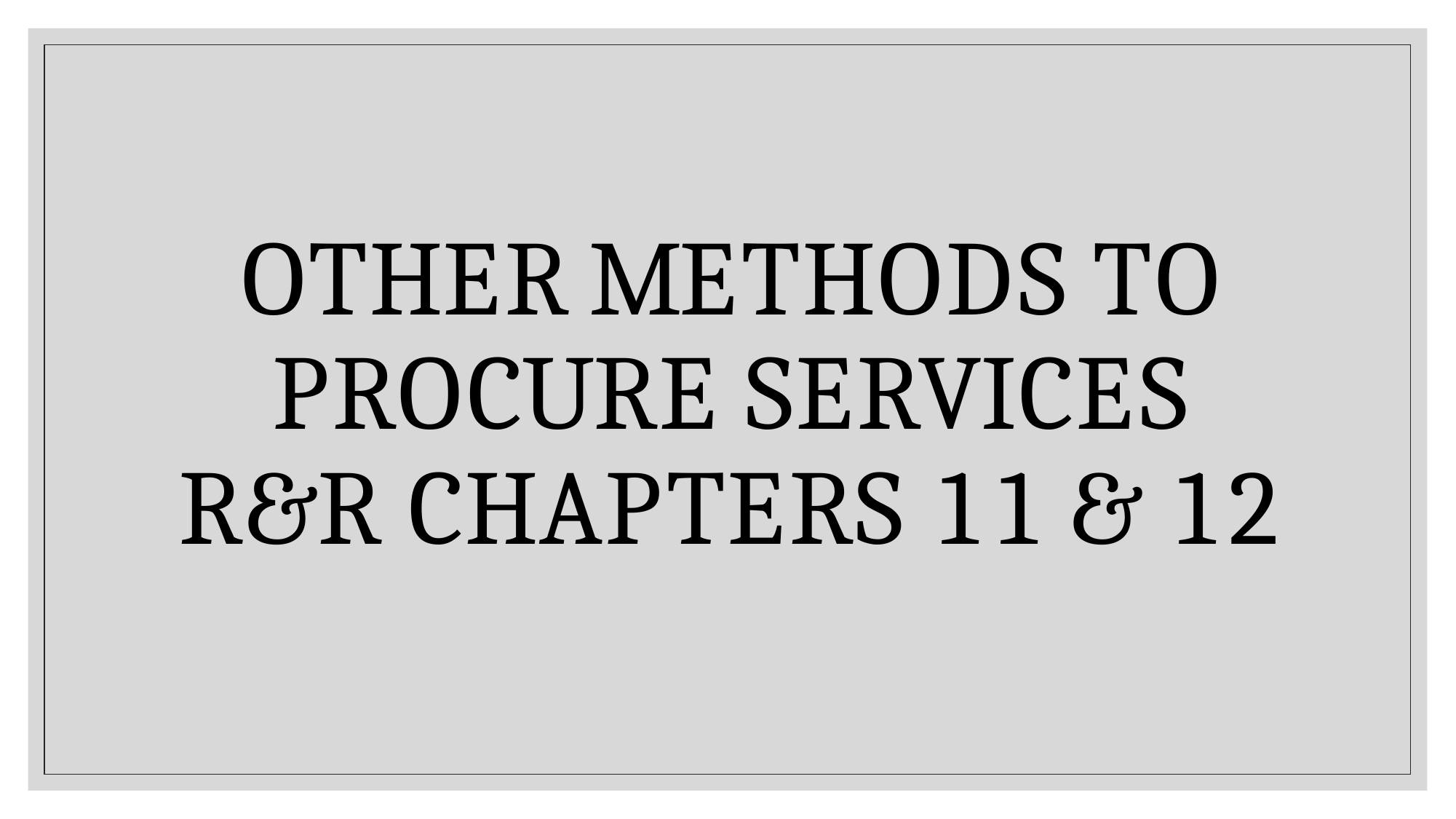

# Other Methods to Procure Services R&R Chapters 11 & 12